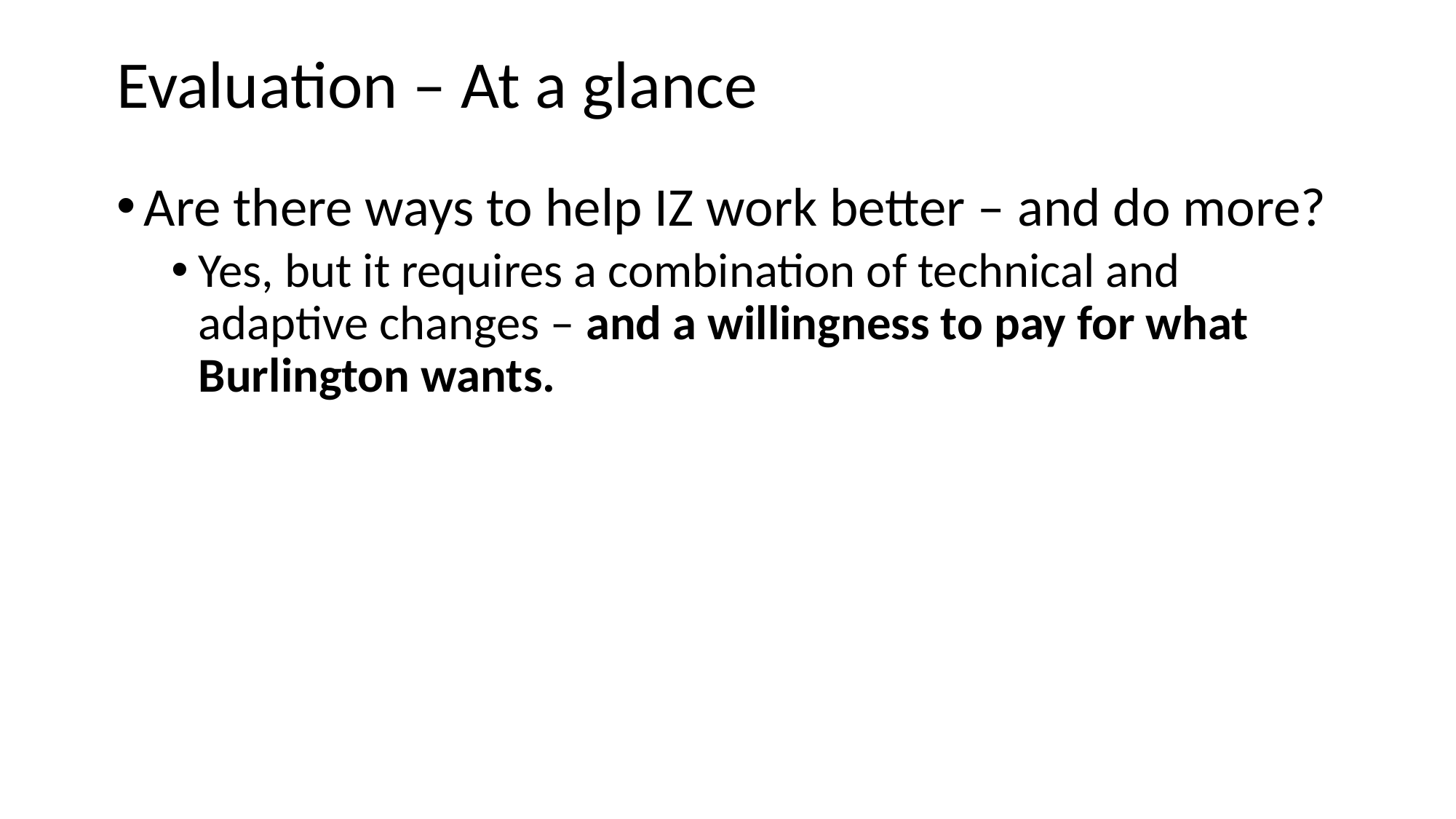

Evaluation – At a glance

Are there ways to help IZ work better – and do more?
Yes, but it requires a combination of technical and adaptive changes – and a willingness to pay for what Burlington wants.